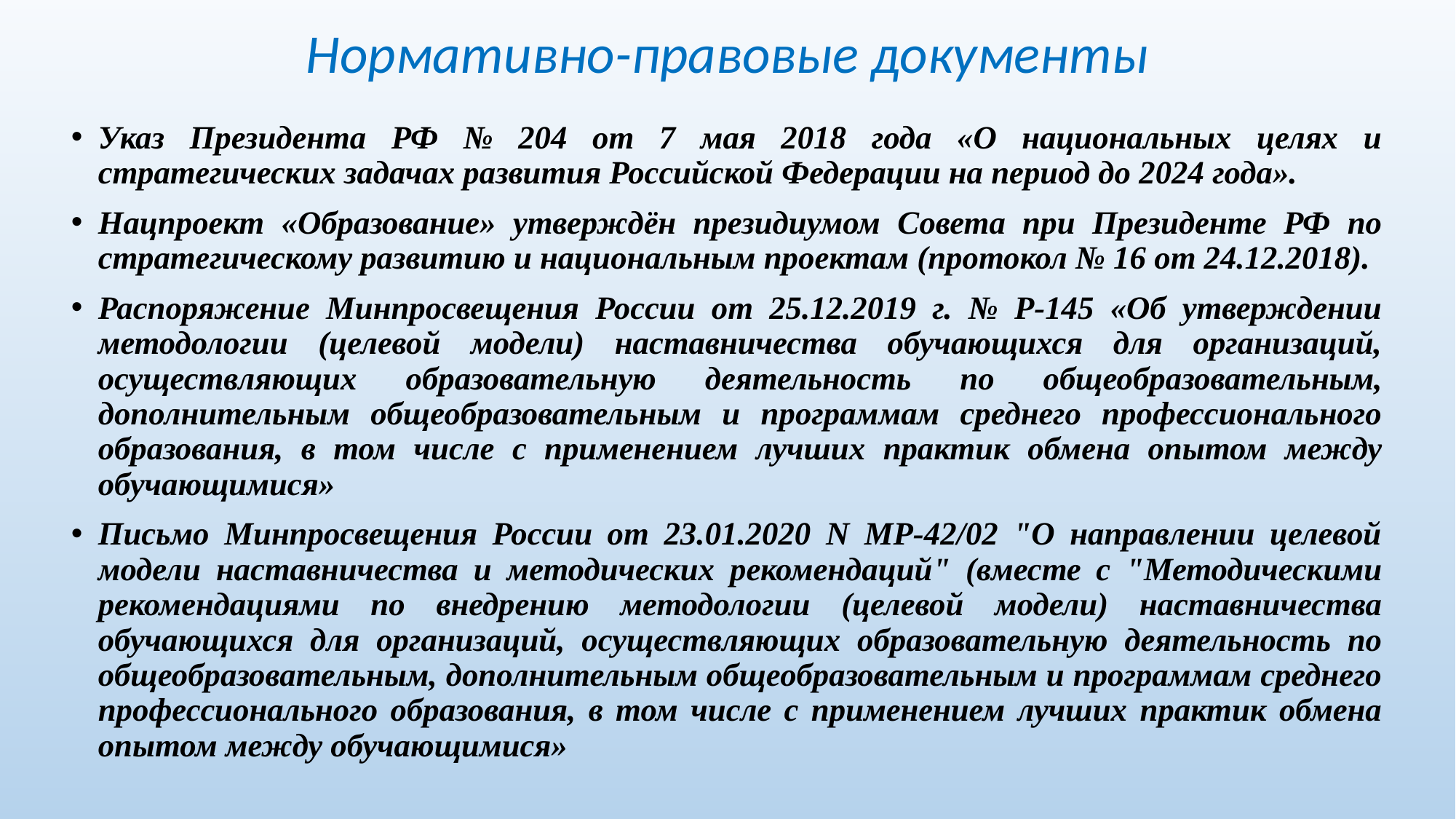

# Нормативно-правовые документы
Указ Президента РФ № 204 от 7 мая 2018 года «О национальных целях и стратегических задачах развития Российской Федерации на период до 2024 года».
Нацпроект «Образование» утверждён президиумом Совета при Президенте РФ по стратегическому развитию и национальным проектам (протокол № 16 от 24.12.2018).
Распоряжение Минпросвещения России от 25.12.2019 г. № Р-145 «Об утверждении методологии (целевой модели) наставничества обучающихся для организаций, осуществляющих образовательную деятельность по общеобразовательным, дополнительным общеобразовательным и программам среднего профессионального образования, в том числе с применением лучших практик обмена опытом между обучающимися»
Письмо Минпросвещения России от 23.01.2020 N МР-42/02 "О направлении целевой модели наставничества и методических рекомендаций" (вместе с "Методическими рекомендациями по внедрению методологии (целевой модели) наставничества обучающихся для организаций, осуществляющих образовательную деятельность по общеобразовательным, дополнительным общеобразовательным и программам среднего профессионального образования, в том числе с применением лучших практик обмена опытом между обучающимися»